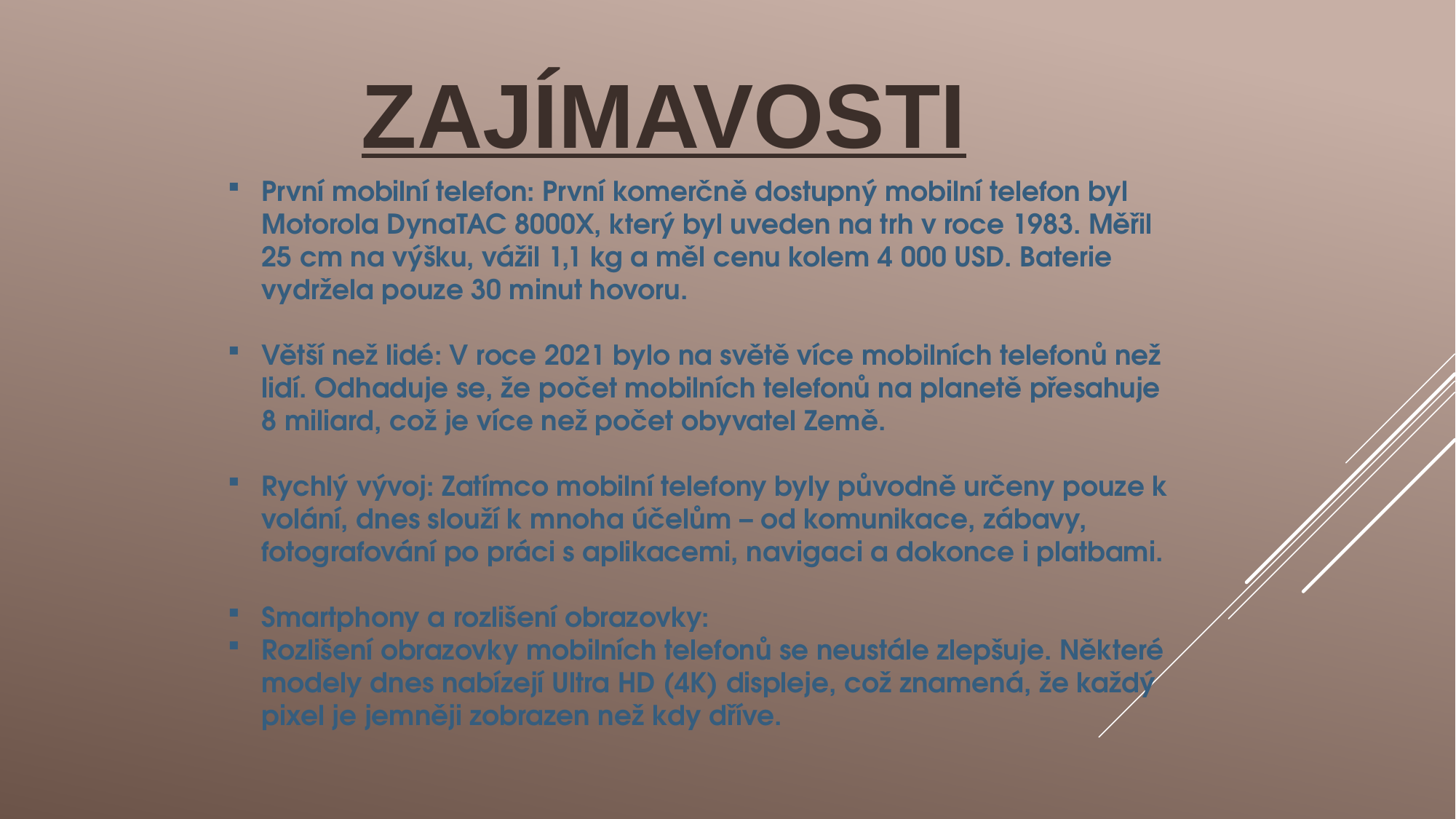

# Zajímavosti
První mobilní telefon: První komerčně dostupný mobilní telefon byl Motorola DynaTAC 8000X, který byl uveden na trh v roce 1983. Měřil 25 cm na výšku, vážil 1,1 kg a měl cenu kolem 4 000 USD. Baterie vydržela pouze 30 minut hovoru.

Větší než lidé: V roce 2021 bylo na světě více mobilních telefonů než lidí. Odhaduje se, že počet mobilních telefonů na planetě přesahuje 8 miliard, což je více než počet obyvatel Země.

Rychlý vývoj: Zatímco mobilní telefony byly původně určeny pouze k volání, dnes slouží k mnoha účelům – od komunikace, zábavy, fotografování po práci s aplikacemi, navigaci a dokonce i platbami.

Smartphony a rozlišení obrazovky:
Rozlišení obrazovky mobilních telefonů se neustále zlepšuje. Některé modely dnes nabízejí Ultra HD (4K) displeje, což znamená, že každý pixel je jemněji zobrazen než kdy dříve.